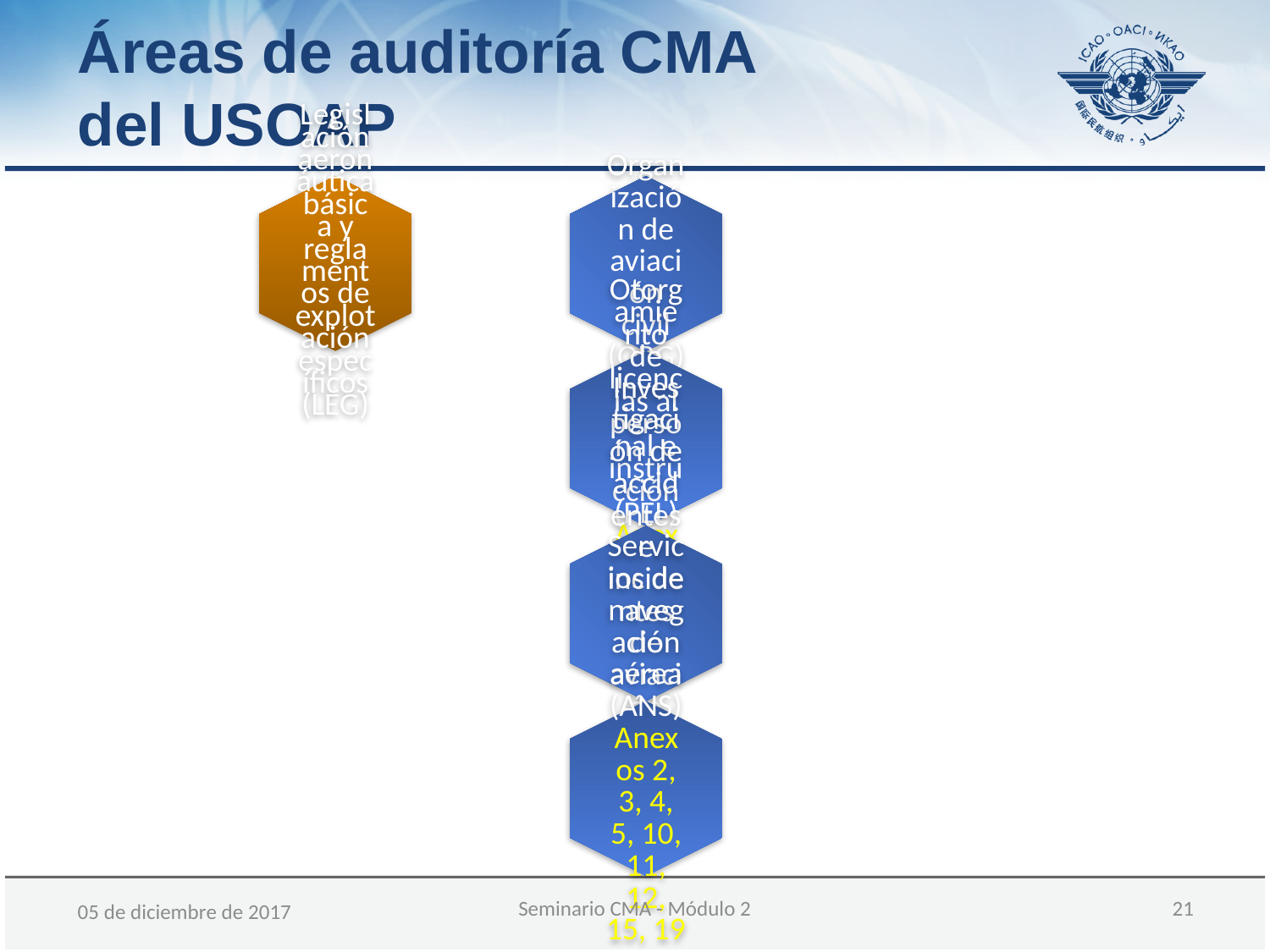

Áreas de auditoría CMA
del USOAP

Seminario CMA - Módulo 2
 21
05 de diciembre de 2017